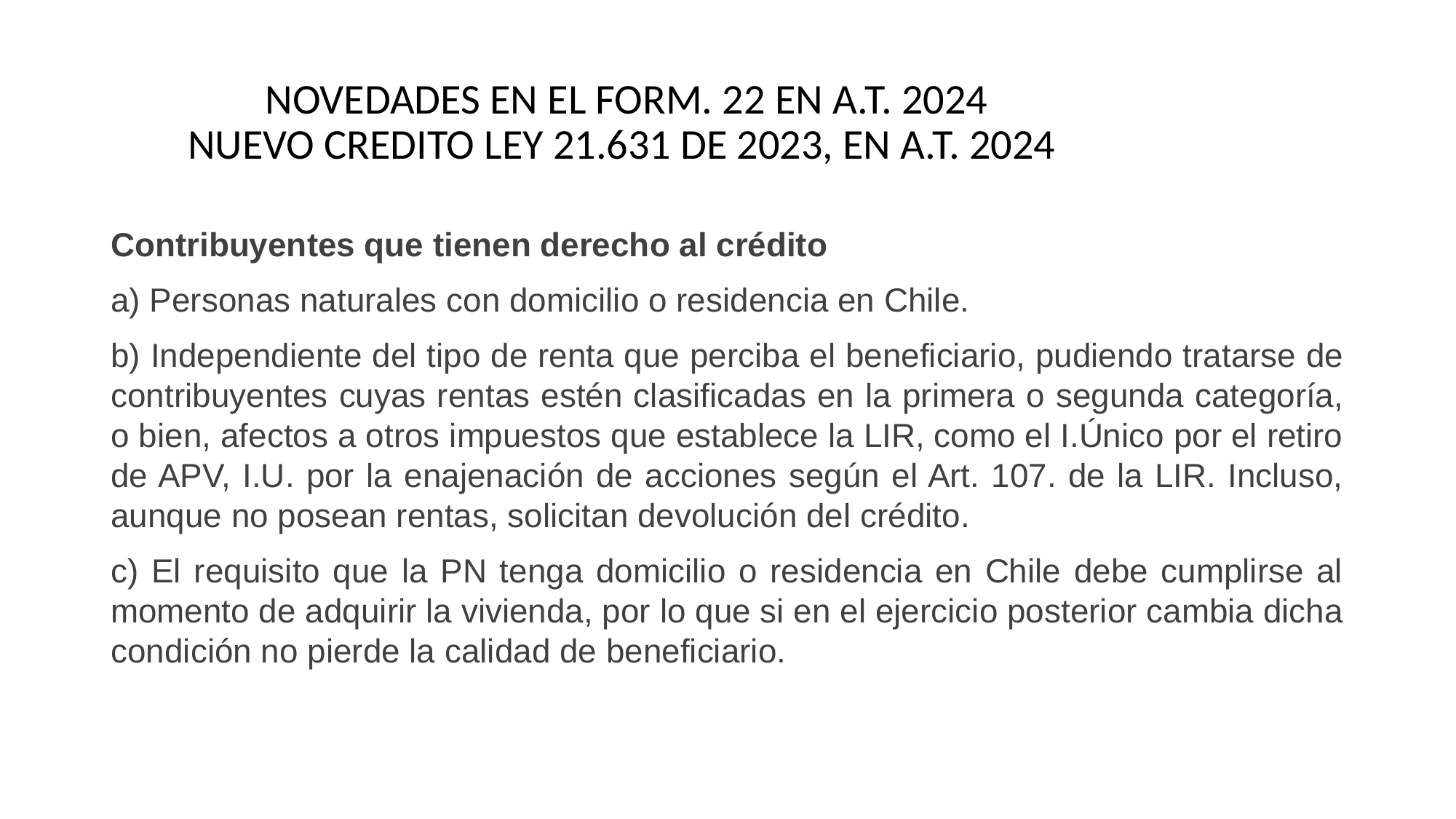

# NOVEDADES EN EL FORM. 22 EN A.T. 2024 NUEVO CREDITO LEY 21.631 DE 2023, EN A.T. 2024
Contribuyentes que tienen derecho al crédito
a) Personas naturales con domicilio o residencia en Chile.
b) Independiente del tipo de renta que perciba el beneficiario, pudiendo tratarse de contribuyentes cuyas rentas estén clasificadas en la primera o segunda categoría, o bien, afectos a otros impuestos que establece la LIR, como el I.Único por el retiro de APV, I.U. por la enajenación de acciones según el Art. 107. de la LIR. Incluso, aunque no posean rentas, solicitan devolución del crédito.
c) El requisito que la PN tenga domicilio o residencia en Chile debe cumplirse al momento de adquirir la vivienda, por lo que si en el ejercicio posterior cambia dicha condición no pierde la calidad de beneficiario.